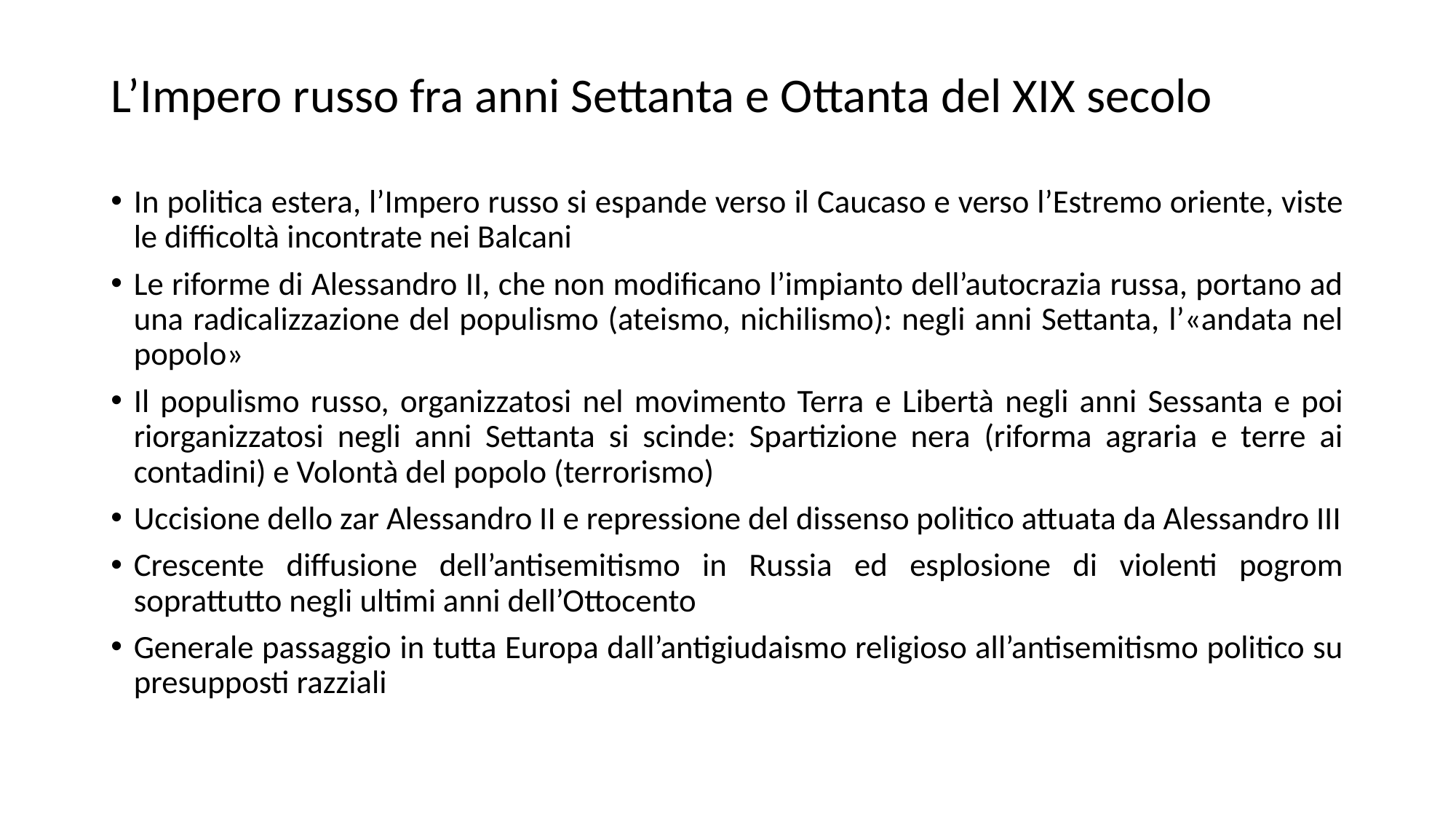

# L’Impero russo fra anni Settanta e Ottanta del XIX secolo
In politica estera, l’Impero russo si espande verso il Caucaso e verso l’Estremo oriente, viste le difficoltà incontrate nei Balcani
Le riforme di Alessandro II, che non modificano l’impianto dell’autocrazia russa, portano ad una radicalizzazione del populismo (ateismo, nichilismo): negli anni Settanta, l’«andata nel popolo»
Il populismo russo, organizzatosi nel movimento Terra e Libertà negli anni Sessanta e poi riorganizzatosi negli anni Settanta si scinde: Spartizione nera (riforma agraria e terre ai contadini) e Volontà del popolo (terrorismo)
Uccisione dello zar Alessandro II e repressione del dissenso politico attuata da Alessandro III
Crescente diffusione dell’antisemitismo in Russia ed esplosione di violenti pogrom soprattutto negli ultimi anni dell’Ottocento
Generale passaggio in tutta Europa dall’antigiudaismo religioso all’antisemitismo politico su presupposti razziali